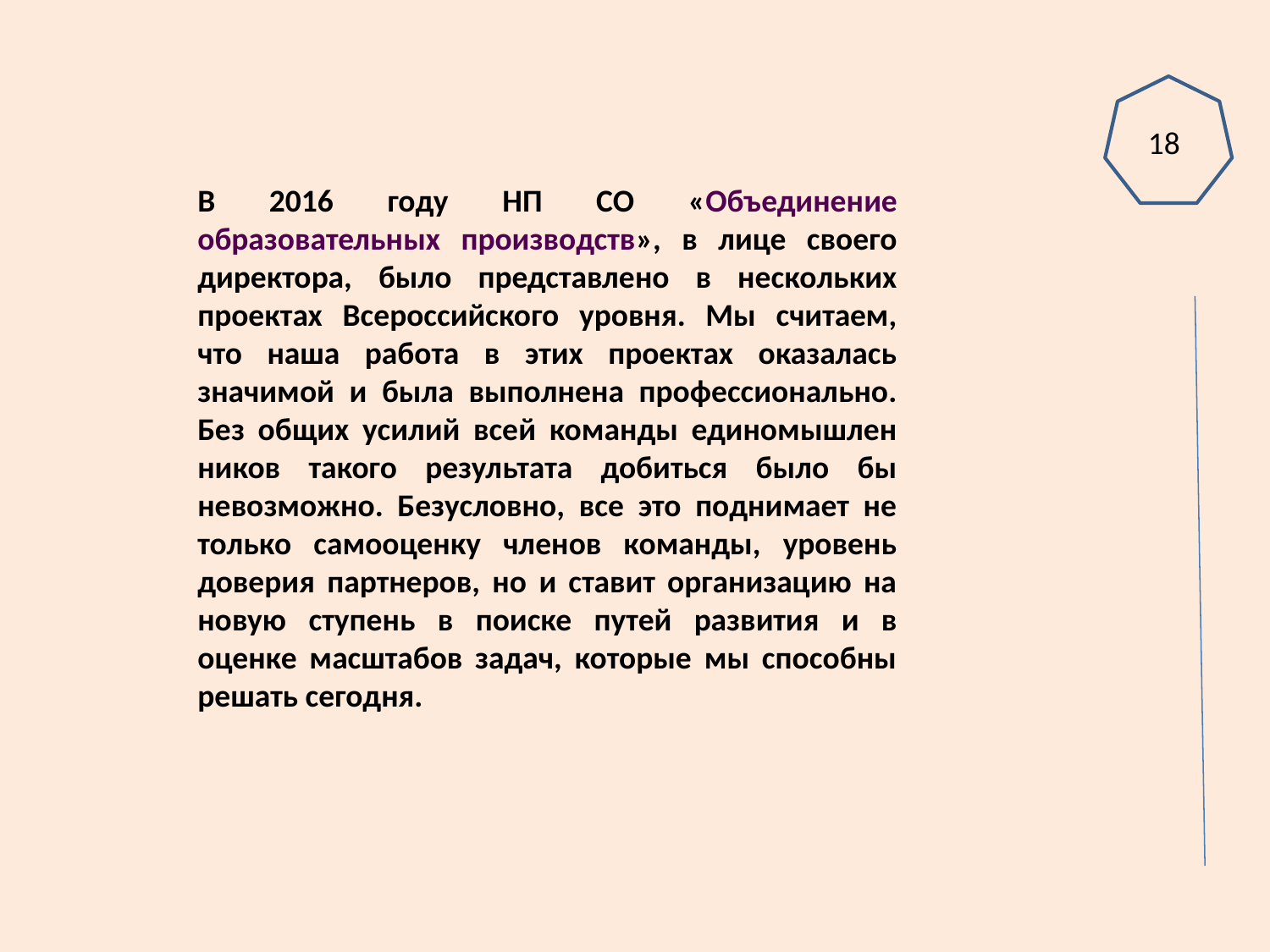

18
В 2016 году НП СО «Объединение образовательных производств», в лице своего директора, было представлено в нескольких проектах Всероссийского уровня. Мы считаем, что наша работа в этих проектах оказалась значимой и была выполнена профессионально. Без общих усилий всей команды единомышлен­ ников такого результата добиться было бы невозможно. Безусловно, все это поднимает не только самооценку членов команды, уровень доверия партнеров, но и ставит организацию на новую ступень в поиске путей развития и в оценке масштабов задач, которые мы способны решать сегодня.